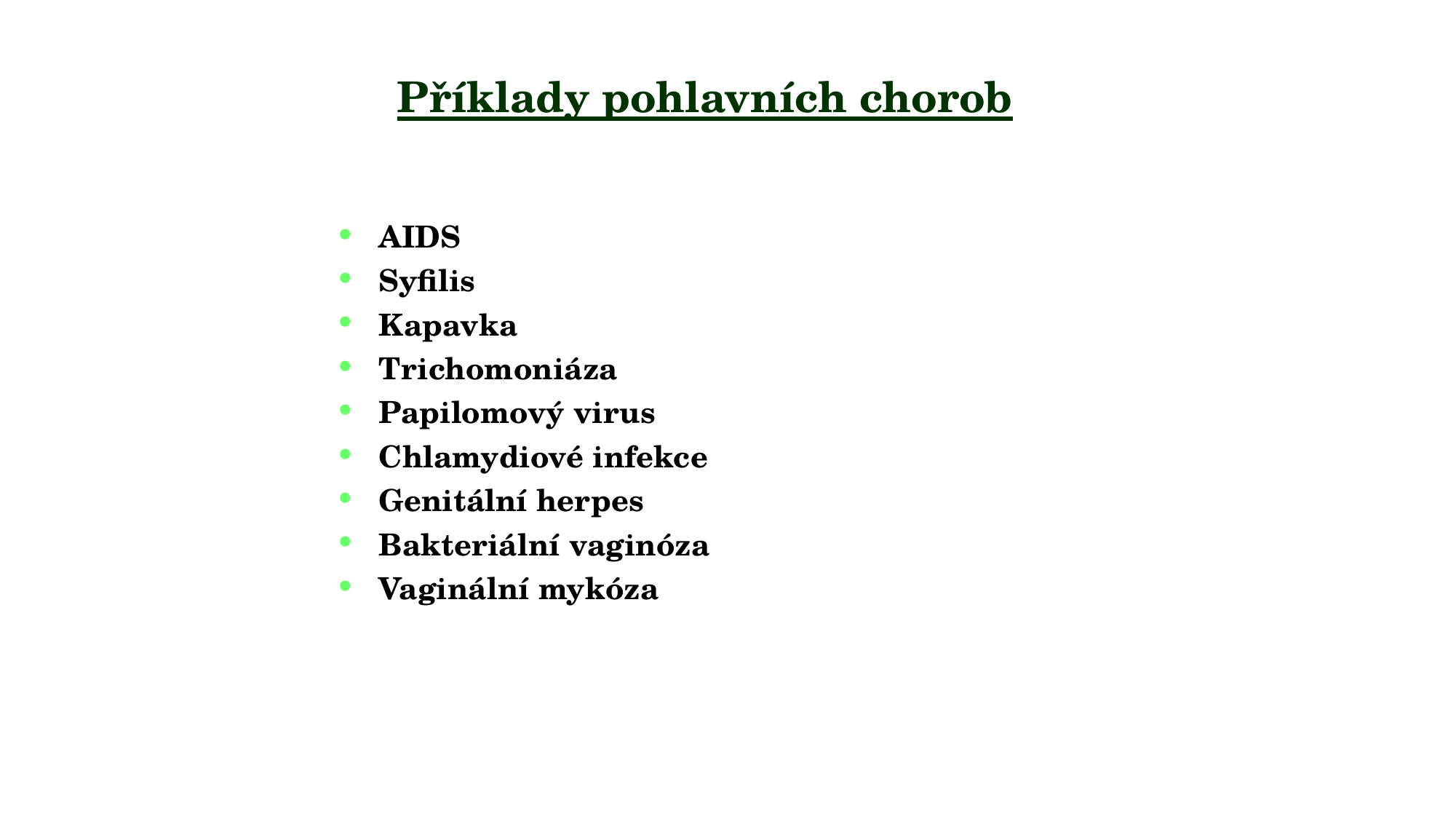

Příklady pohlavních chorob
AIDS
Syfilis
Kapavka
Trichomoniáza
Papilomový virus
Chlamydiové infekce
Genitální herpes
Bakteriální vaginóza
Vaginální mykóza